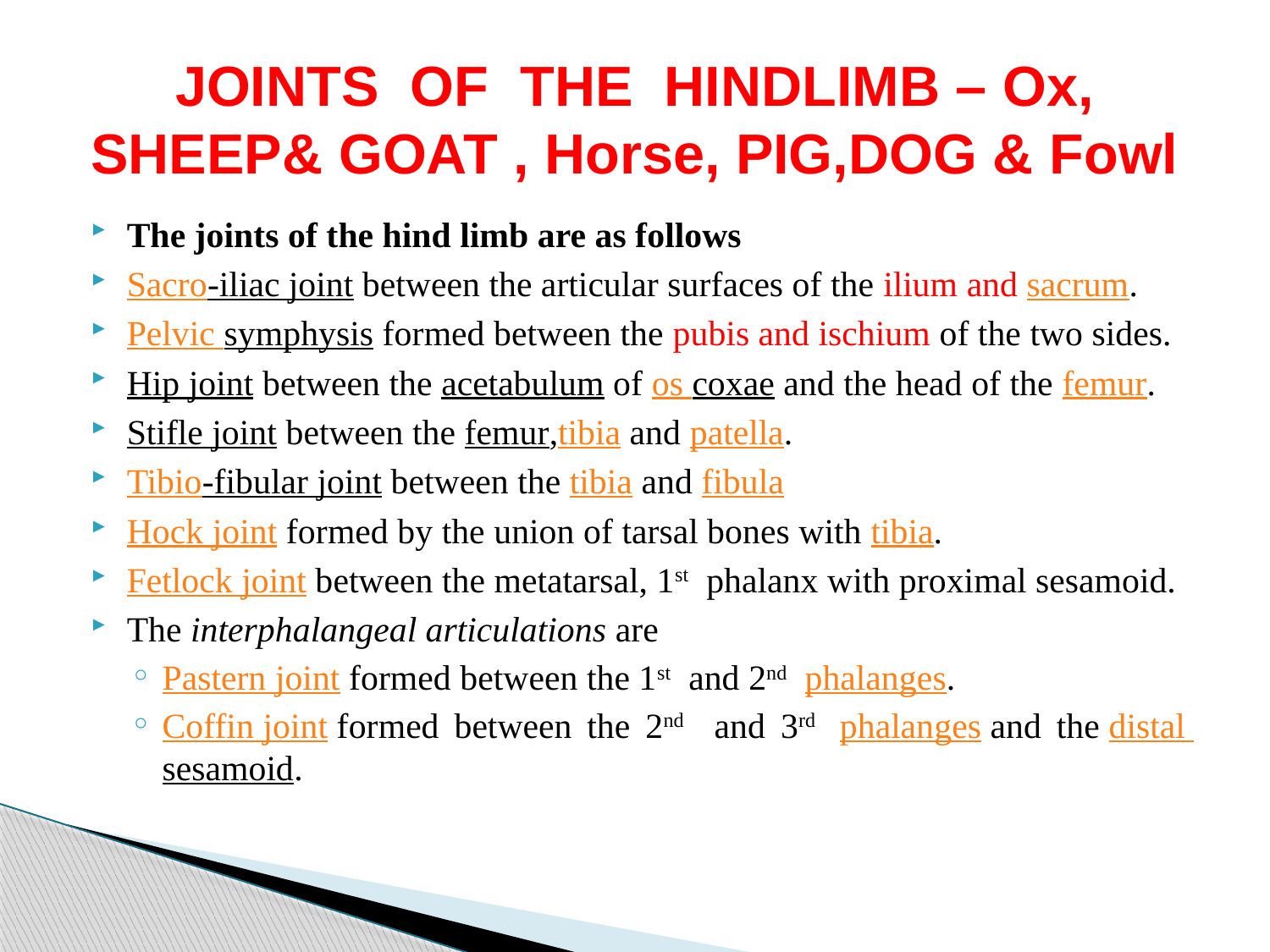

# JOINTS  OF  THE  HINDLIMB – Ox, SHEEP& GOAT , Horse, PIG,DOG & Fowl
The joints of the hind limb are as follows
Sacro-iliac joint between the articular surfaces of the ilium and sacrum.
Pelvic symphysis formed between the pubis and ischium of the two sides.
Hip joint between the acetabulum of os coxae and the head of the femur.
Stifle joint between the femur,tibia and patella.
Tibio-fibular joint between the tibia and fibula
Hock joint formed by the union of tarsal bones with tibia.
Fetlock joint between the metatarsal, 1st  phalanx with proximal sesamoid.
The interphalangeal articulations are
Pastern joint formed between the 1st  and 2nd  phalanges.
Coffin joint formed between the 2nd  and 3rd  phalanges and the distal sesamoid.